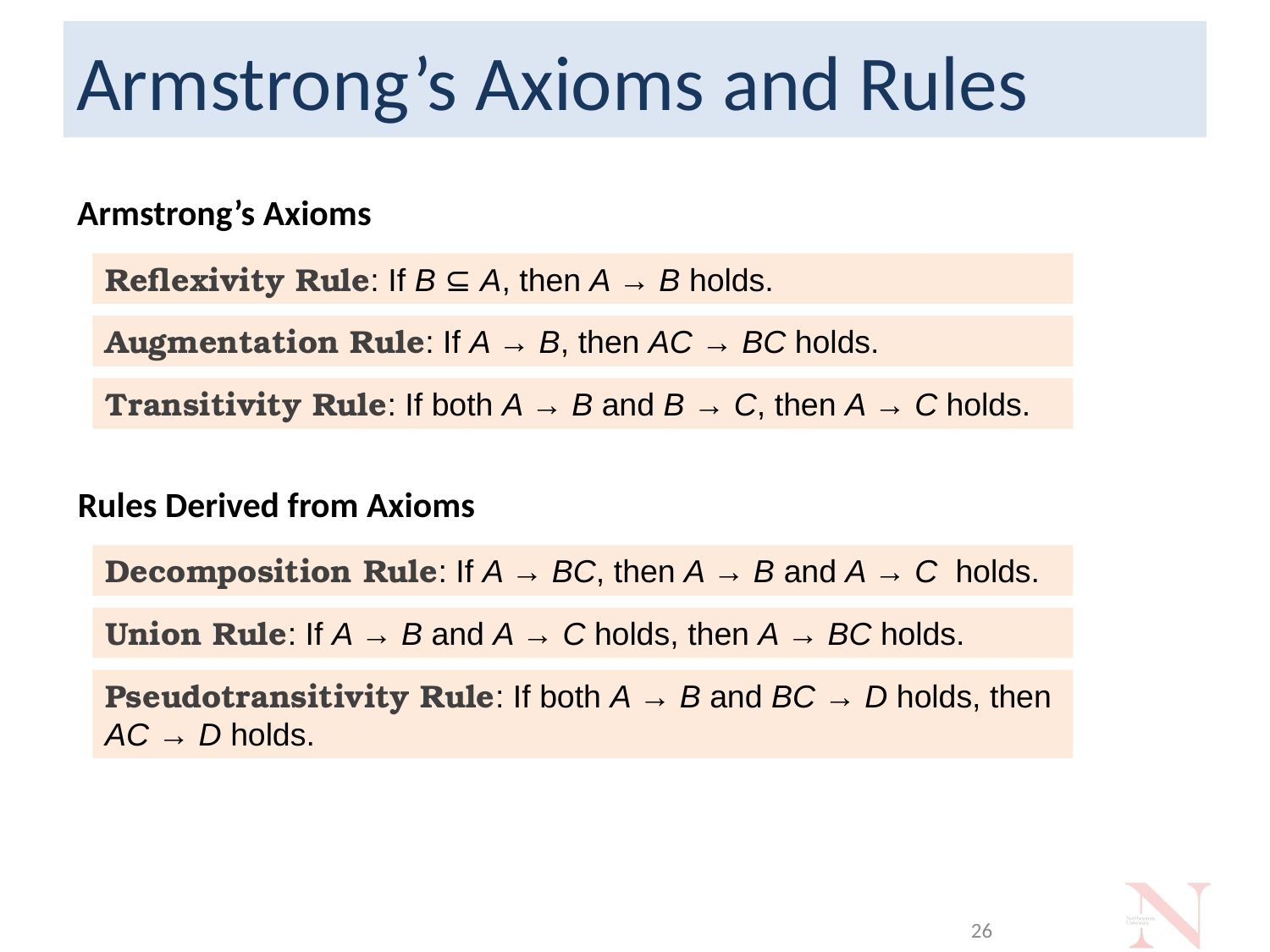

# Armstrong’s Axioms and Rules
Armstrong’s Axioms
Reflexivity Rule: If B ⊆ A, then A → B holds.
Augmentation Rule: If A → B, then AC → BC holds.
Transitivity Rule: If both A → B and B → C, then A → C holds.
Rules Derived from Axioms
Decomposition Rule: If A → BC, then A → B and A → C  holds.
Union Rule: If A → B and A → C holds, then A → BC holds.
Pseudotransitivity Rule: If both A → B and BC → D holds, then AC → D holds.
26